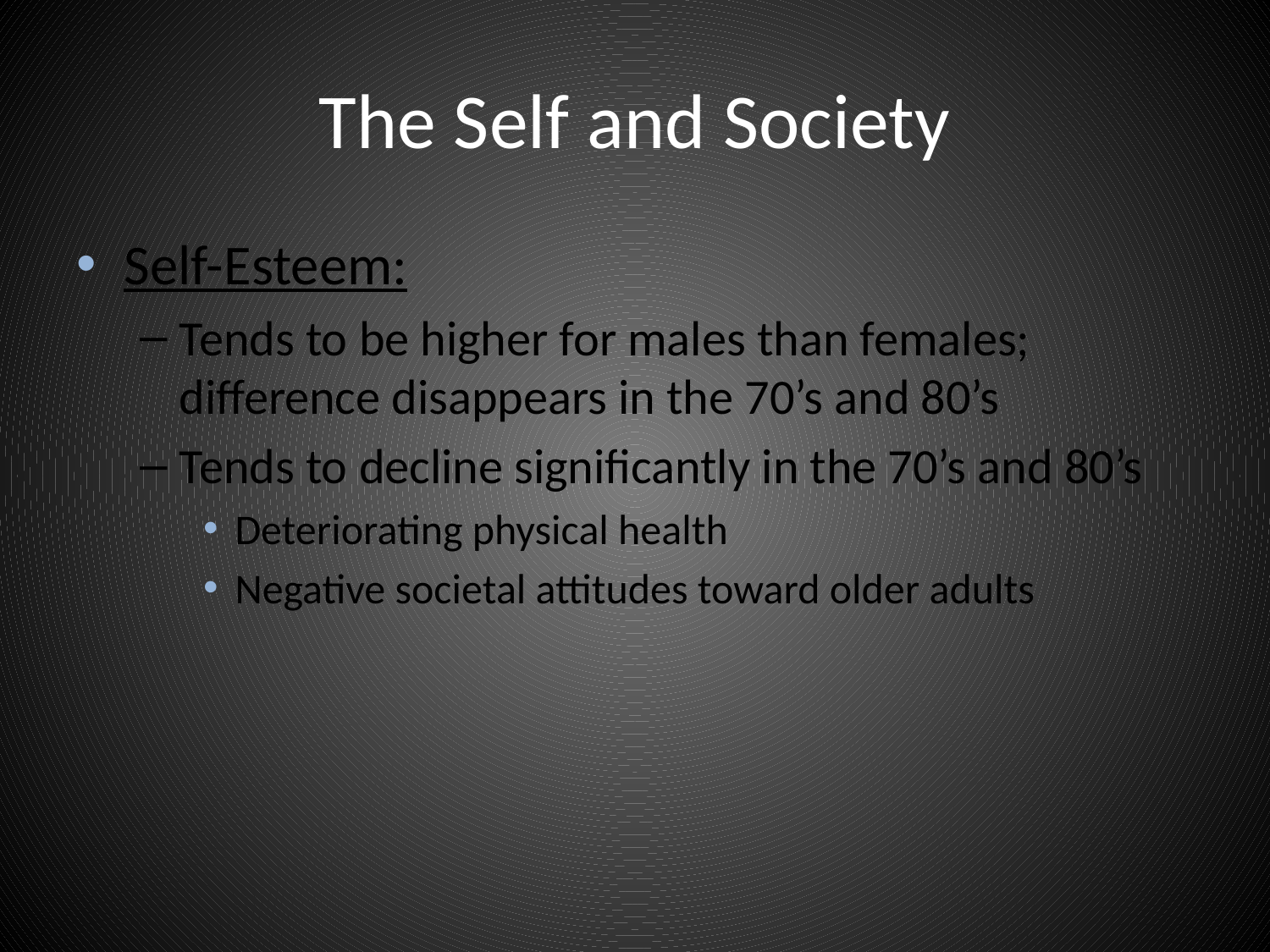

# The Self and Society
Self-Esteem:
Tends to be higher for males than females; difference disappears in the 70’s and 80’s
Tends to decline significantly in the 70’s and 80’s
Deteriorating physical health
Negative societal attitudes toward older adults